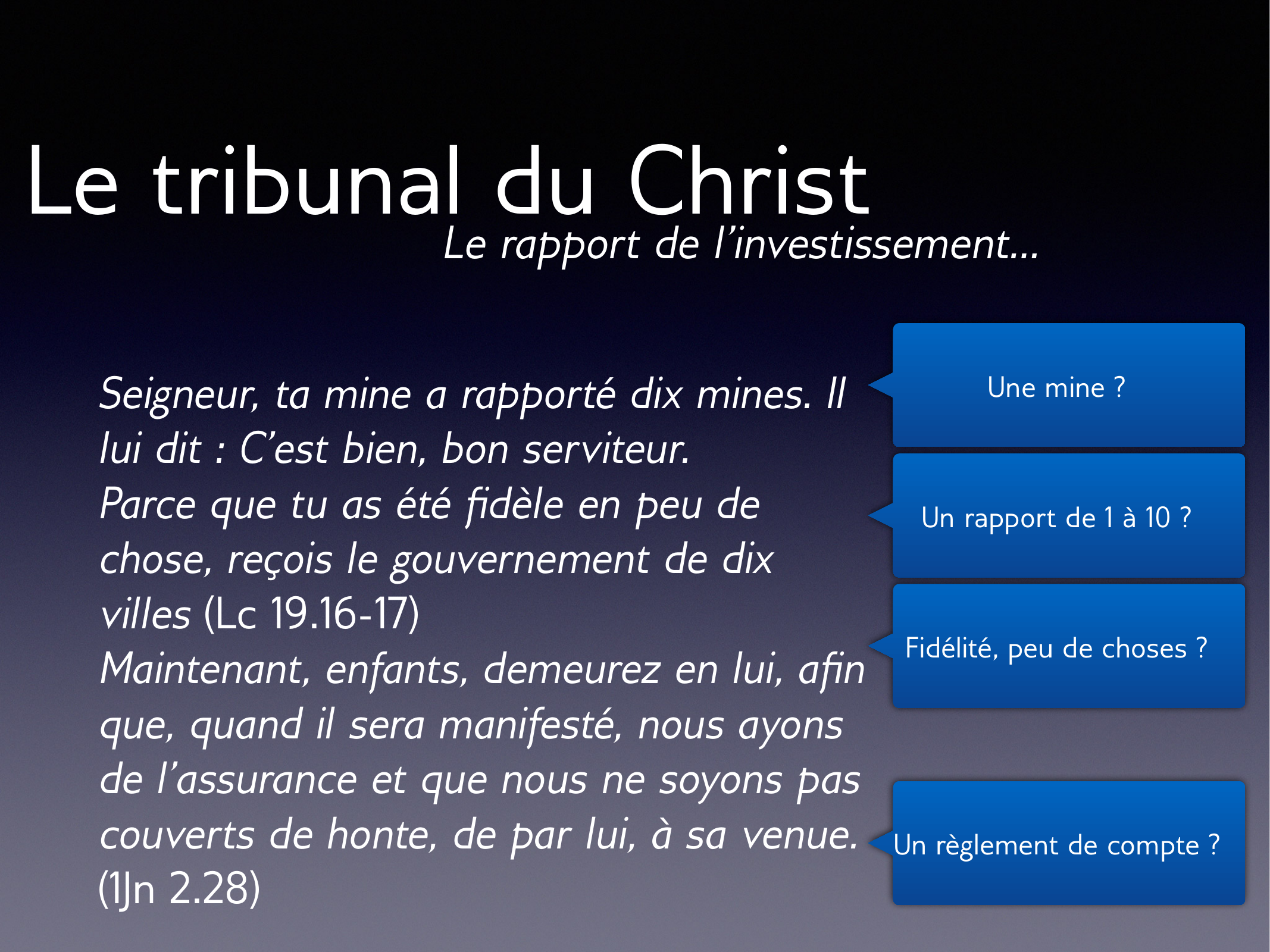

# Le tribunal du Christ
Le rapport de l’investissement…
Une mine ?
Seigneur, ta mine a rapporté dix mines. Il lui dit : C’est bien, bon serviteur.
Parce que tu as été fidèle en peu de chose, reçois le gouvernement de dix villes (Lc 19.16-17)
Maintenant, enfants, demeurez en lui, afin que, quand il sera manifesté, nous ayons de l’assurance et que nous ne soyons pas couverts de honte, de par lui, à sa venue.
(1Jn 2.28)
Un rapport de 1 à 10 ?
Fidélité, peu de choses ?
Un règlement de compte ?